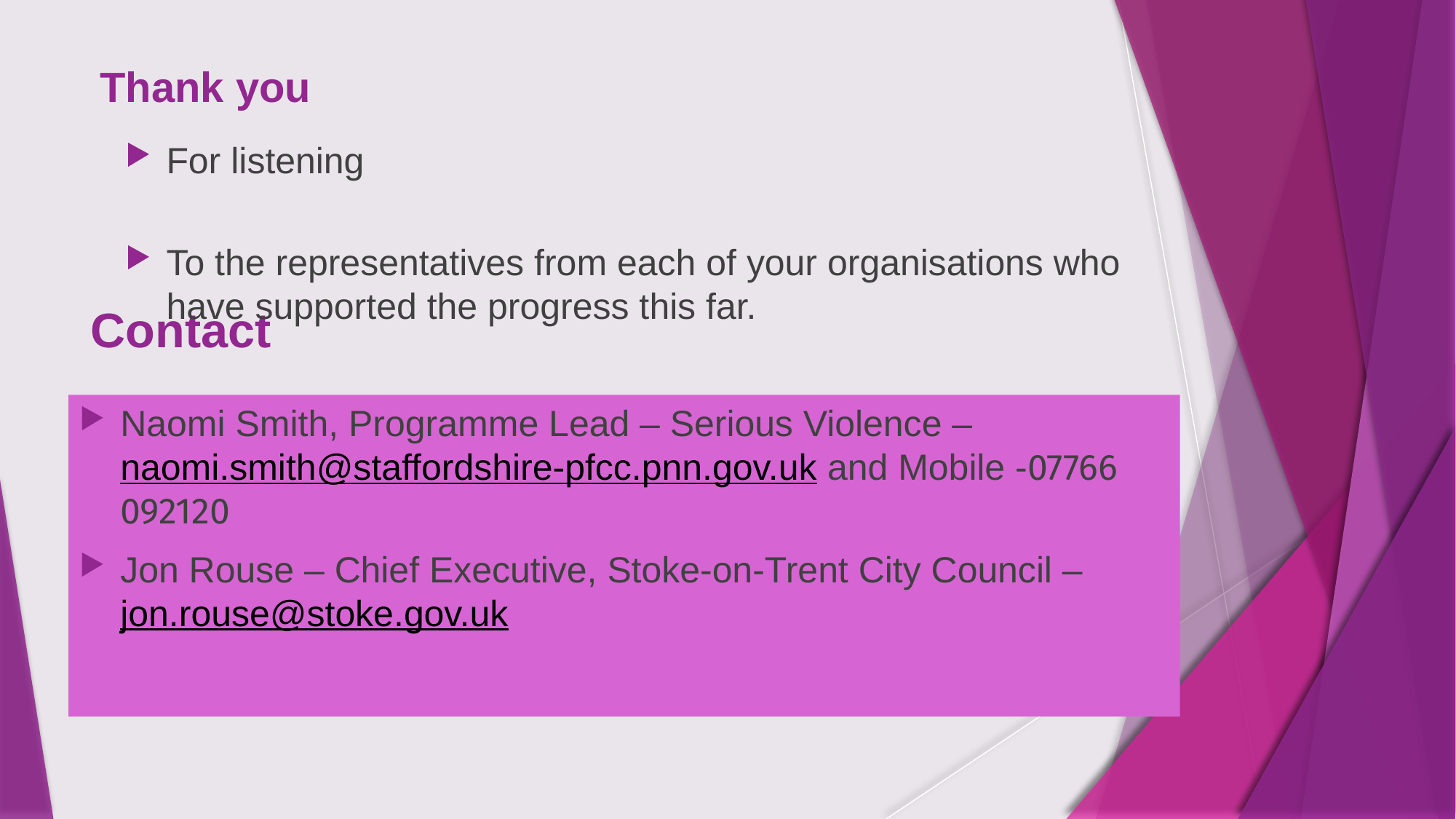

Thank you
For listening
To the representatives from each of your organisations who have supported the progress this far.
# Contact
Naomi Smith, Programme Lead – Serious Violence – naomi.smith@staffordshire-pfcc.pnn.gov.uk and Mobile -07766 092120
Jon Rouse – Chief Executive, Stoke-on-Trent City Council – jon.rouse@stoke.gov.uk